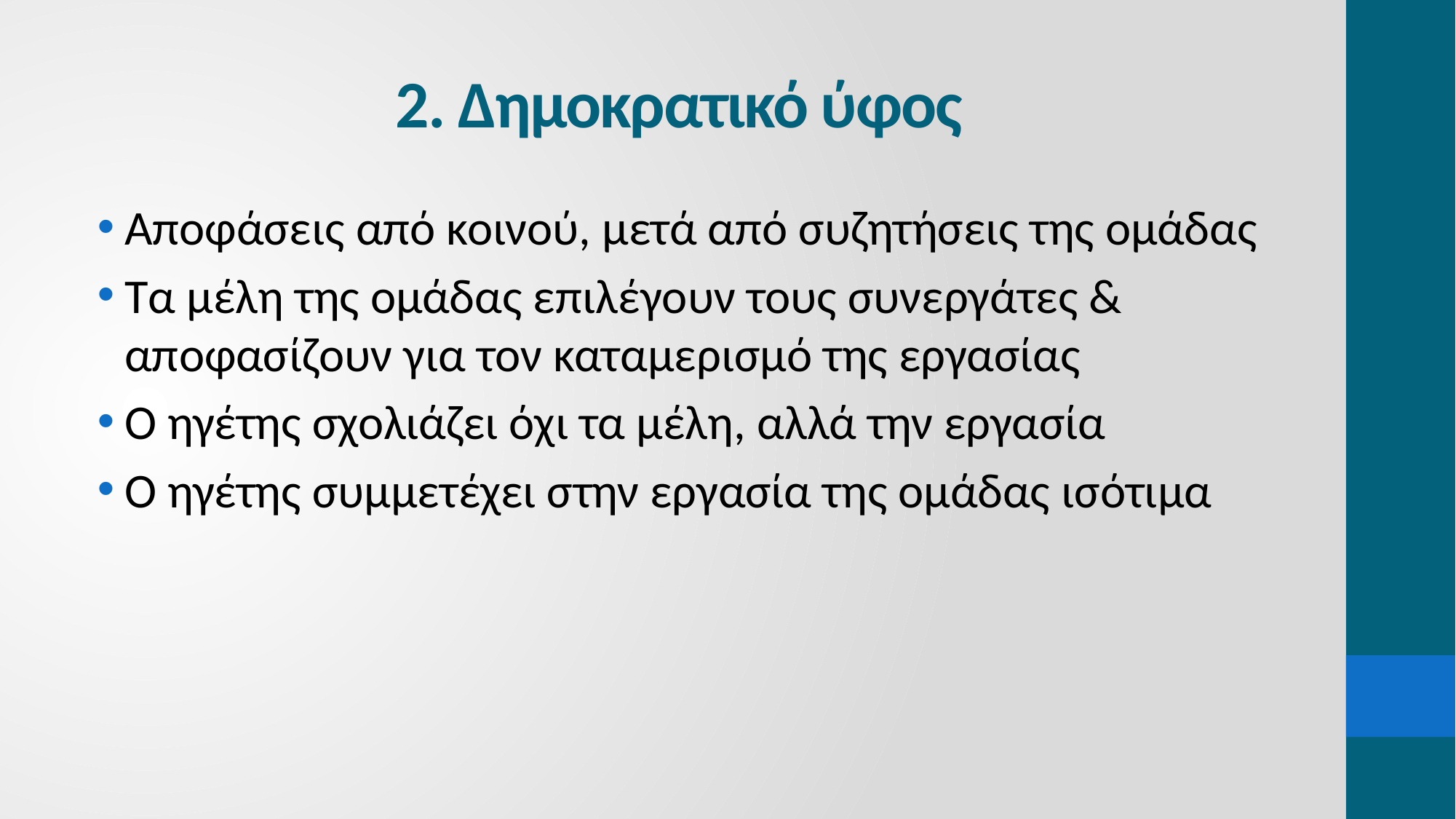

# 2. Δημοκρατικό ύφος
Αποφάσεις από κοινού, μετά από συζητήσεις της ομάδας
Τα μέλη της ομάδας επιλέγουν τους συνεργάτες & αποφασίζουν για τον καταμερισμό της εργασίας
Ο ηγέτης σχολιάζει όχι τα μέλη, αλλά την εργασία
Ο ηγέτης συμμετέχει στην εργασία της ομάδας ισότιμα